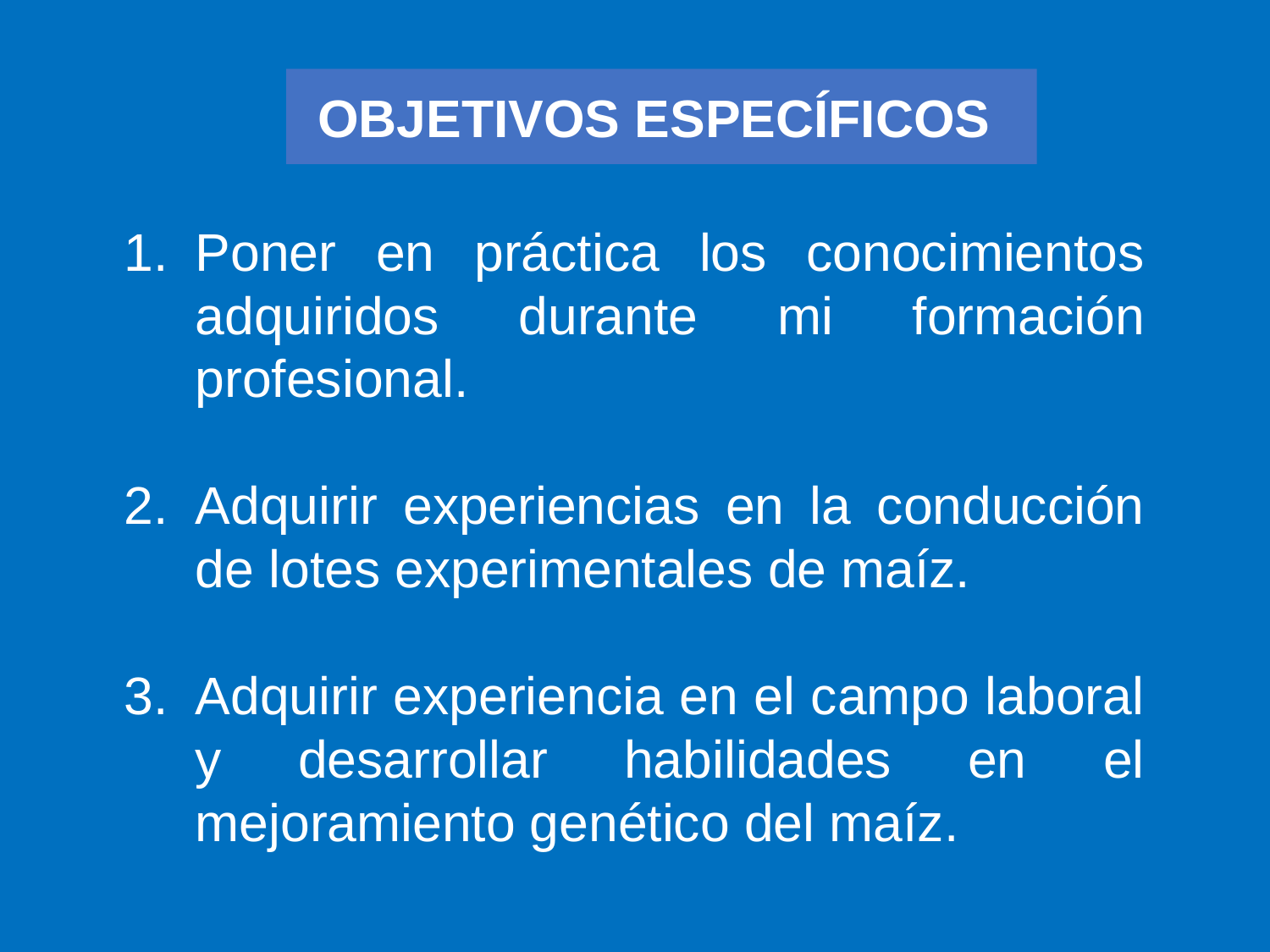

OBJETIVOS ESPECÍFICOS
Poner en práctica los conocimientos adquiridos durante mi formación profesional.

Adquirir experiencias en la conducción de lotes experimentales de maíz.

Adquirir experiencia en el campo laboral y desarrollar habilidades en el mejoramiento genético del maíz.